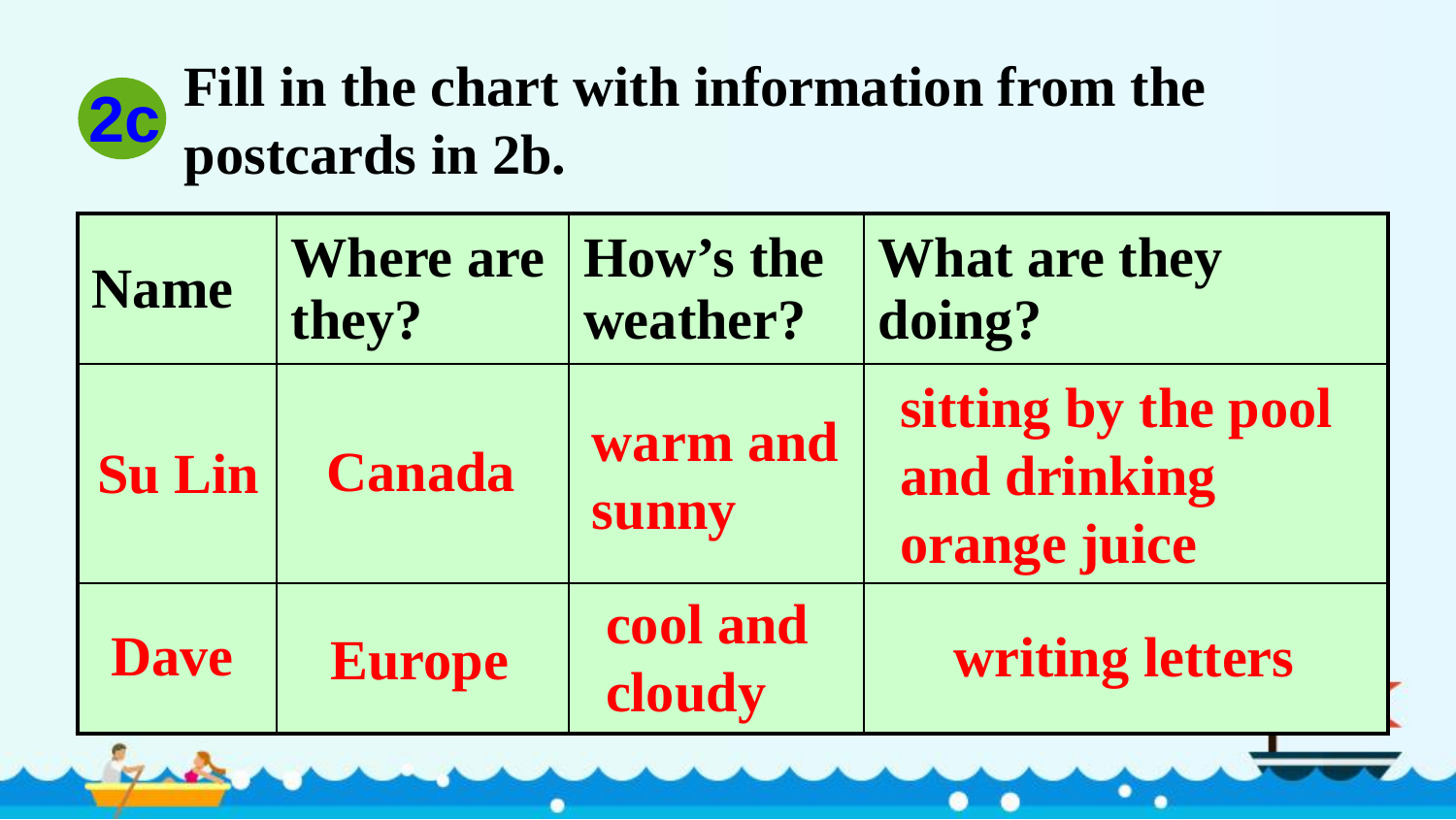

Fill in the chart with information from the postcards in 2b.
2c

| Name | Where are they? | How’s the weather? | What are they doing? |
| --- | --- | --- | --- |
|  |  |  |  |
|  |  |  |  |
sitting by the pool and drinking orange juice
warm and sunny

Canada
Su Lin
cool and cloudy
writing letters
Dave
Europe